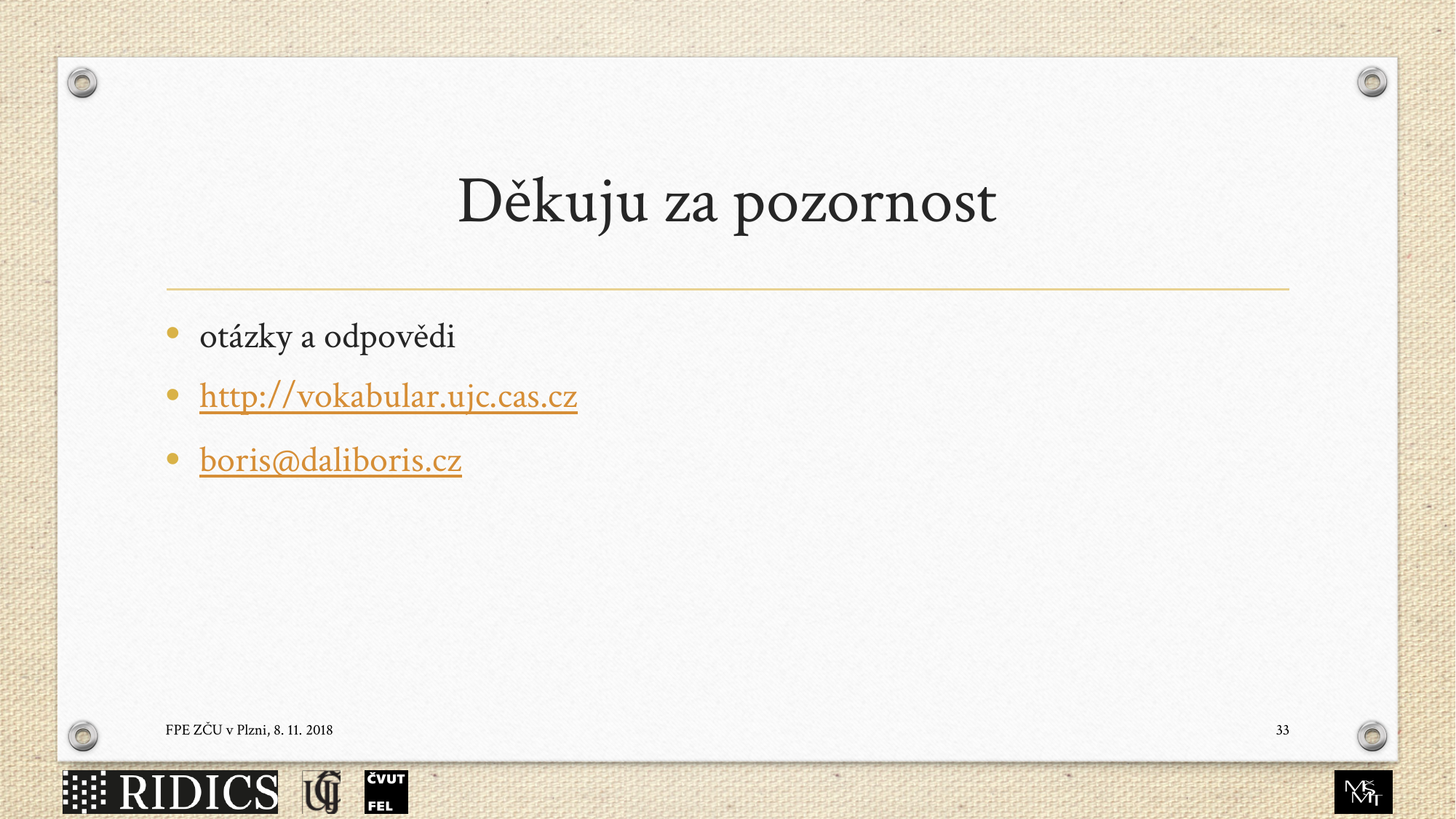

# Děkuju za pozornost
otázky a odpovědi
http://vokabular.ujc.cas.cz
boris@daliboris.cz
FPE ZČU v Plzni, 8. 11. 2018
33